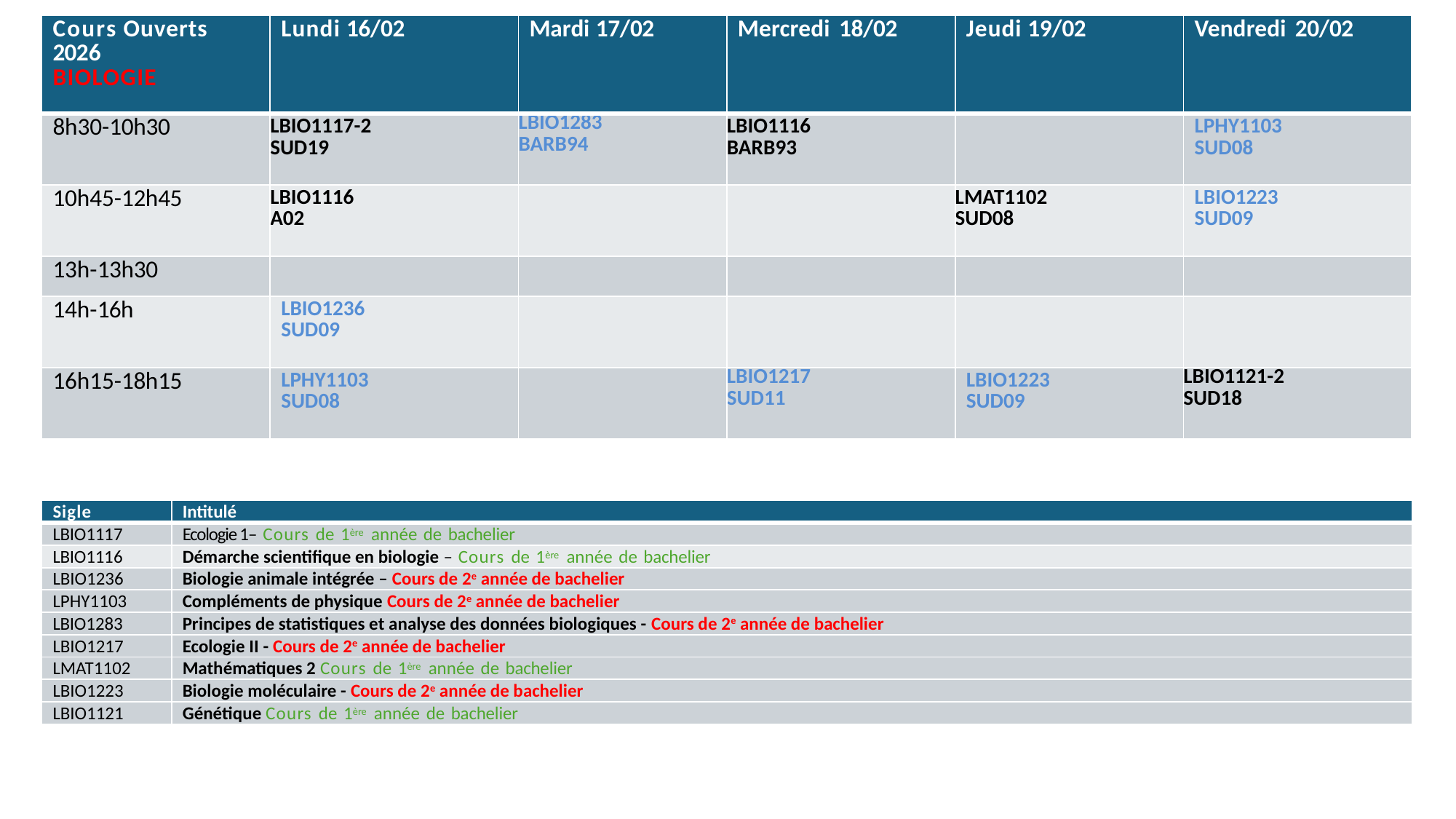

| Cours Ouverts 2026 BIOLOGIE | Lundi 16/02 | Mardi 17/02 | Mercredi 18/02 | Jeudi 19/02 | Vendredi 20/02 |
| --- | --- | --- | --- | --- | --- |
| 8h30-10h30 | LBIO1117-2 SUD19 | LBIO1283 BARB94 | LBIO1116 BARB93 |  | LPHY1103 SUD08 |
| 10h45-12h45 | LBIO1116 A02 |  |  | LMAT1102 SUD08 | LBIO1223 SUD09 |
| 13h-13h30 |  |  |  |  |  |
| 14h-16h | LBIO1236 SUD09 |  |  |  |  |
| 16h15-18h15 | LPHY1103 SUD08 |  | LBIO1217 SUD11 | LBIO1223 SUD09 | LBIO1121-2 SUD18 |
| Sigle | Intitulé |
| --- | --- |
| LBIO1117 | Ecologie 1– Cours de 1ère année de bachelier |
| LBIO1116 | Démarche scientifique en biologie – Cours de 1ère année de bachelier |
| LBIO1236 | Biologie animale intégrée – Cours de 2e année de bachelier |
| LPHY1103 | Compléments de physique Cours de 2e année de bachelier |
| LBIO1283 | Principes de statistiques et analyse des données biologiques - Cours de 2e année de bachelier |
| LBIO1217 | Ecologie II - Cours de 2e année de bachelier |
| LMAT1102 | Mathématiques 2 Cours de 1ère année de bachelier |
| LBIO1223 | Biologie moléculaire - Cours de 2e année de bachelier |
| LBIO1121 | Génétique Cours de 1ère année de bachelier |